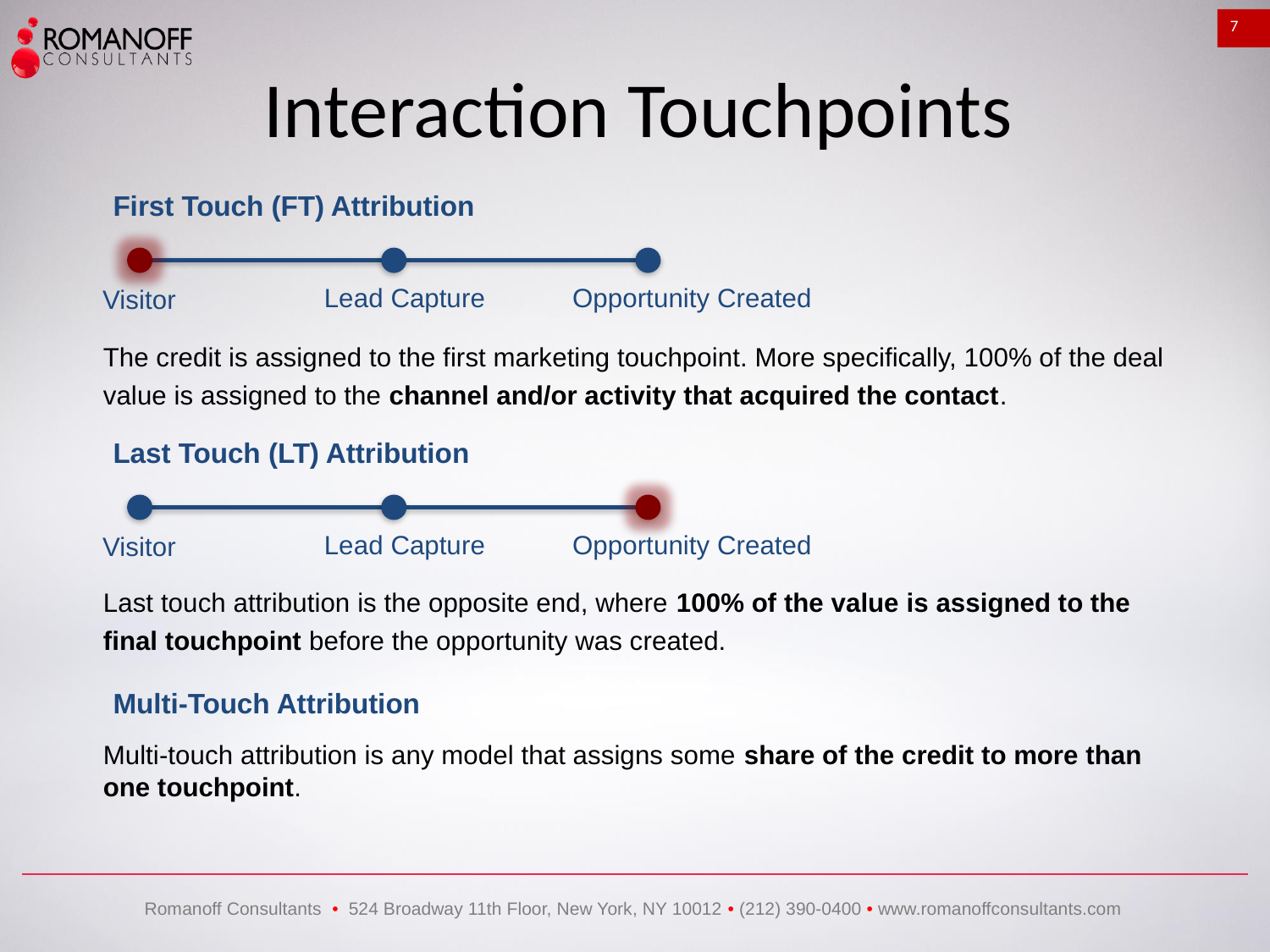

7
Interaction Touchpoints
First Touch (FT) Attribution

Lead Capture
Opportunity Created
Visitor
The credit is assigned to the first marketing touchpoint. More specifically, 100% of the deal value is assigned to the channel and/or activity that acquired the contact.
Last Touch (LT) Attribution

Lead Capture
Opportunity Created
Visitor
Last touch attribution is the opposite end, where 100% of the value is assigned to the final touchpoint before the opportunity was created.
Multi-Touch Attribution
Multi-touch attribution is any model that assigns some share of the credit to more than one touchpoint.